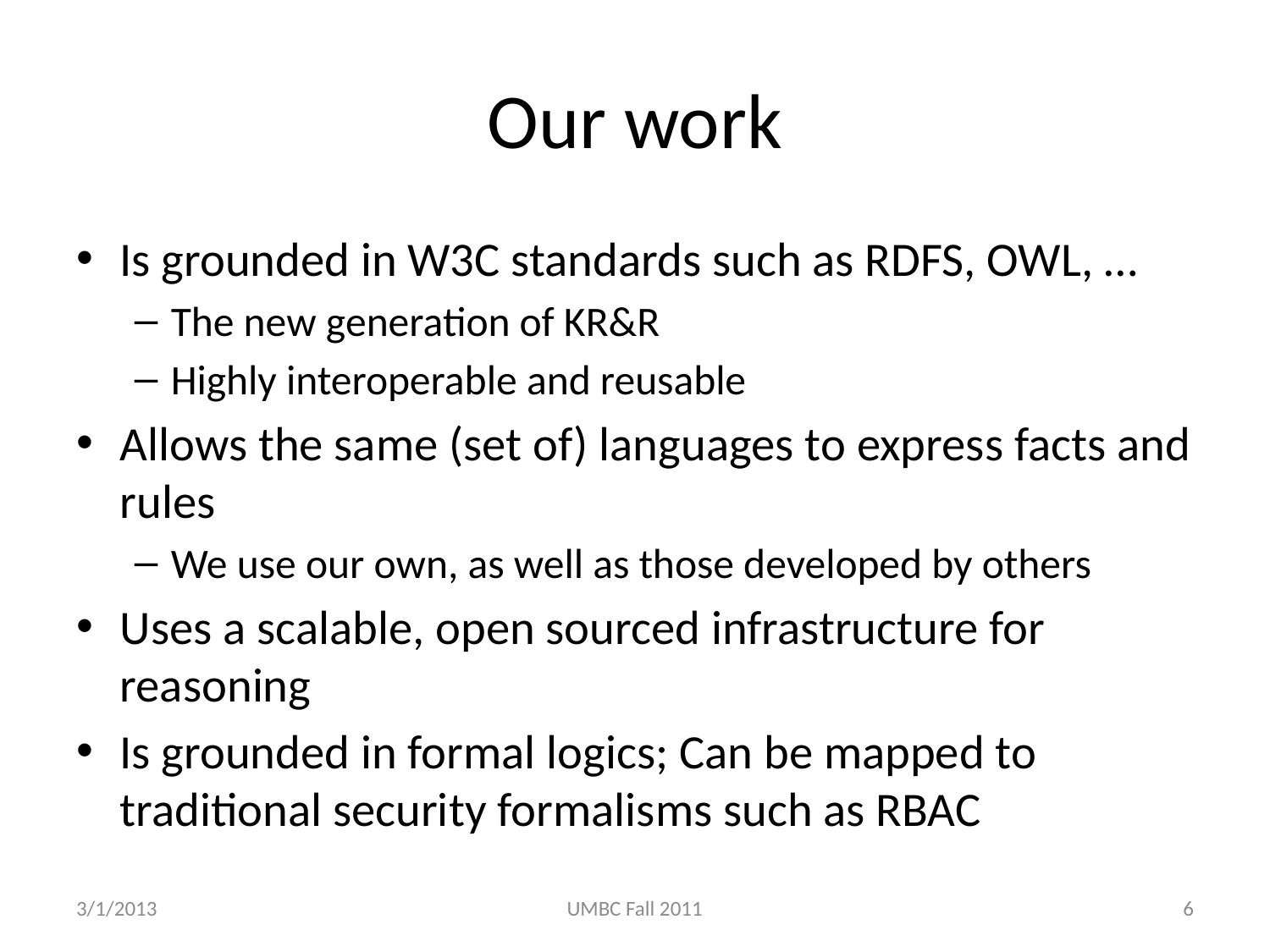

# Our work
Is grounded in W3C standards such as RDFS, OWL, …
The new generation of KR&R
Highly interoperable and reusable
Allows the same (set of) languages to express facts and rules
We use our own, as well as those developed by others
Uses a scalable, open sourced infrastructure for reasoning
Is grounded in formal logics; Can be mapped to traditional security formalisms such as RBAC

3/1/2013
UMBC Fall 2011
6